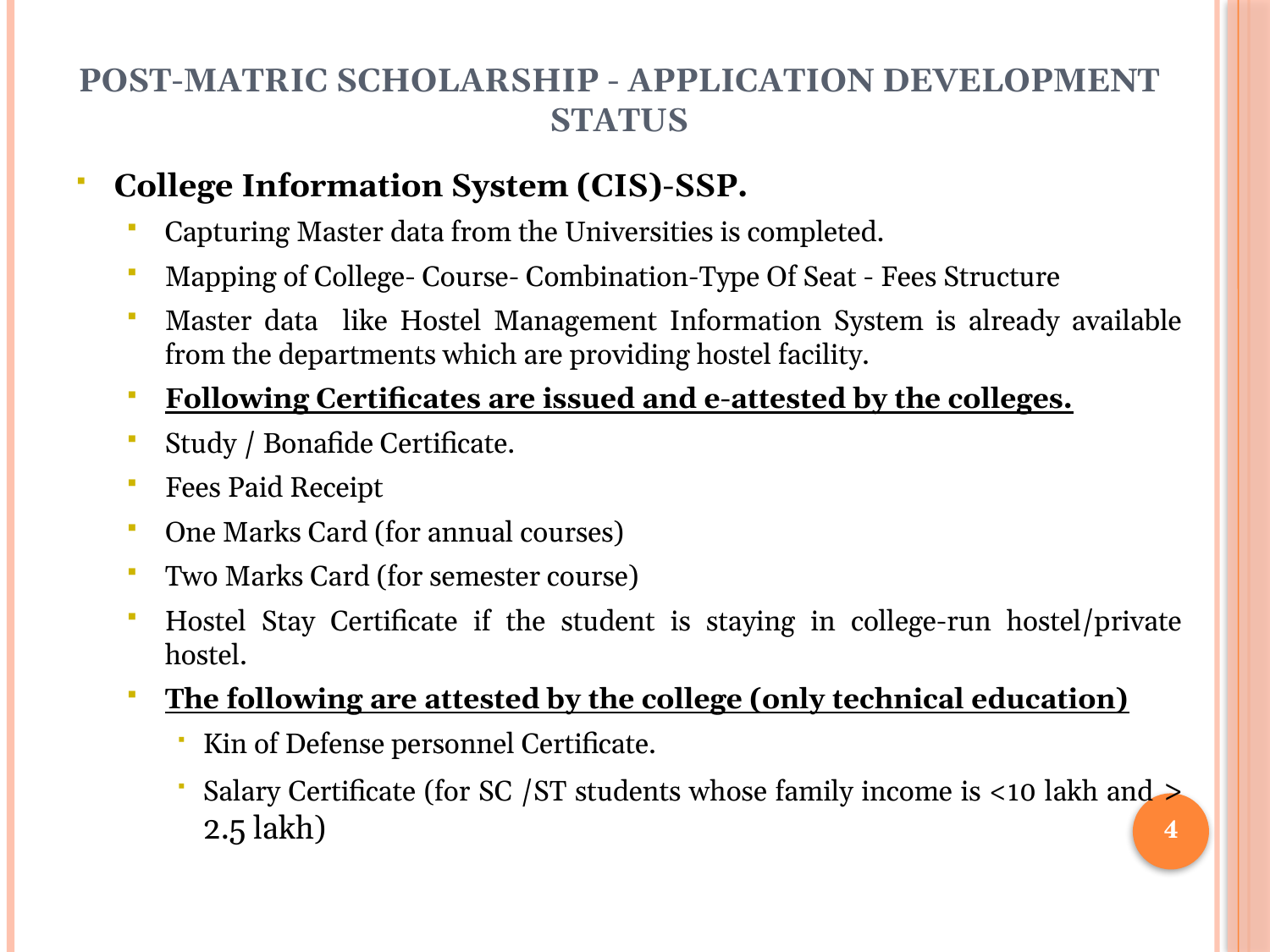

# Post-matric scholarship - application development status
College Information System (CIS)-SSP.
Capturing Master data from the Universities is completed.
Mapping of College- Course- Combination-Type Of Seat - Fees Structure
Master data  like Hostel Management Information System is already available from the departments which are providing hostel facility.
Following Certificates are issued and e-attested by the colleges.
Study / Bonafide Certificate.
Fees Paid Receipt
One Marks Card (for annual courses)
Two Marks Card (for semester course)
Hostel Stay Certificate if the student is staying in college-run hostel/private hostel.
The following are attested by the college (only technical education)
Kin of Defense personnel Certificate.
Salary Certificate (for SC /ST students whose family income is <10 lakh and > 2.5 lakh)
4